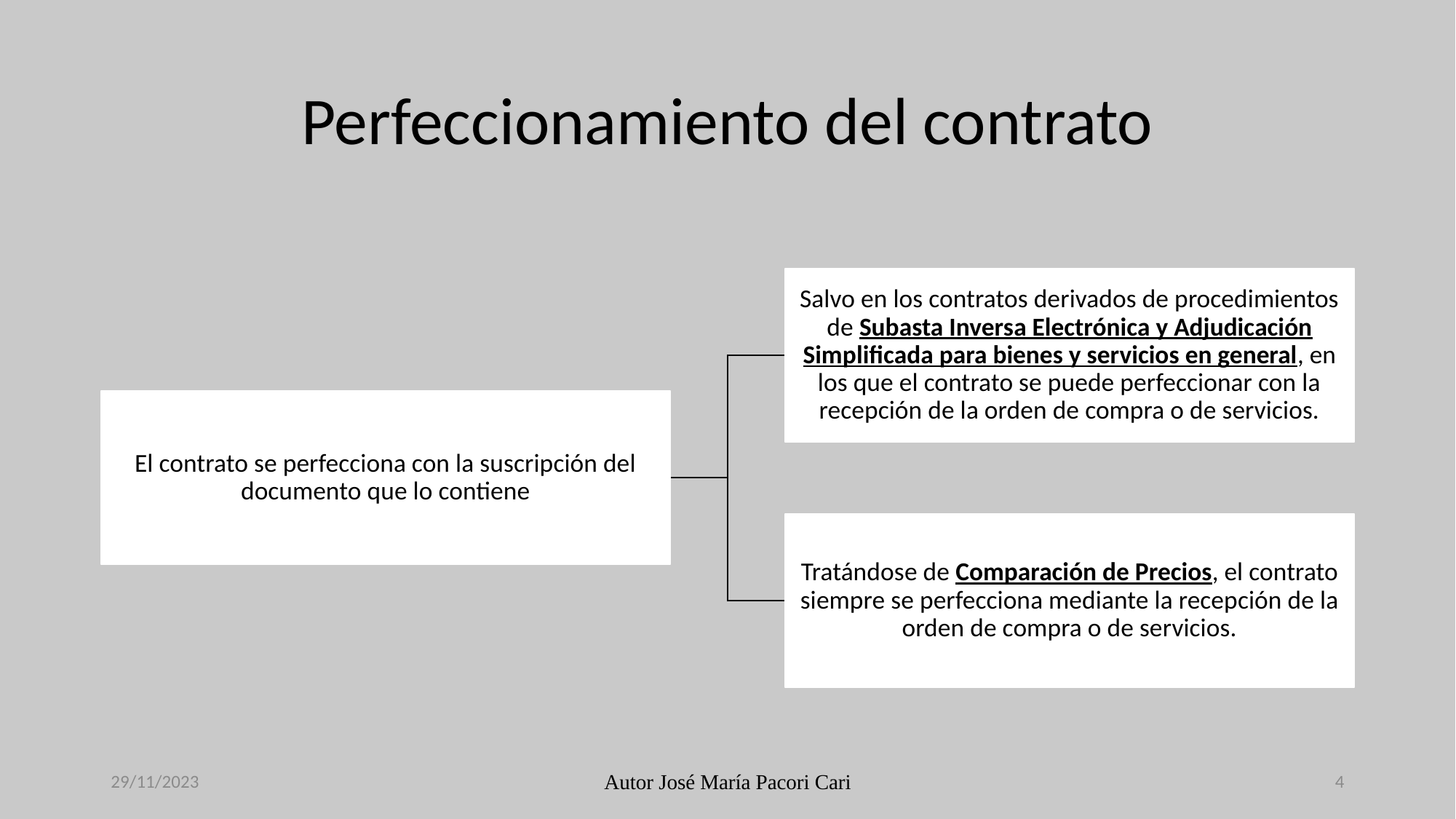

# Perfeccionamiento del contrato
El contrato se perfecciona con la suscripción del documento que lo contiene
Salvo en los contratos derivados de procedimientos de Subasta Inversa Electrónica y Adjudicación Simplificada para bienes y servicios en general, en los que el contrato se puede perfeccionar con la recepción de la orden de compra o de servicios.
Tratándose de Comparación de Precios, el contrato siempre se perfecciona mediante la recepción de la orden de compra o de servicios.
29/11/2023
Autor José María Pacori Cari
4